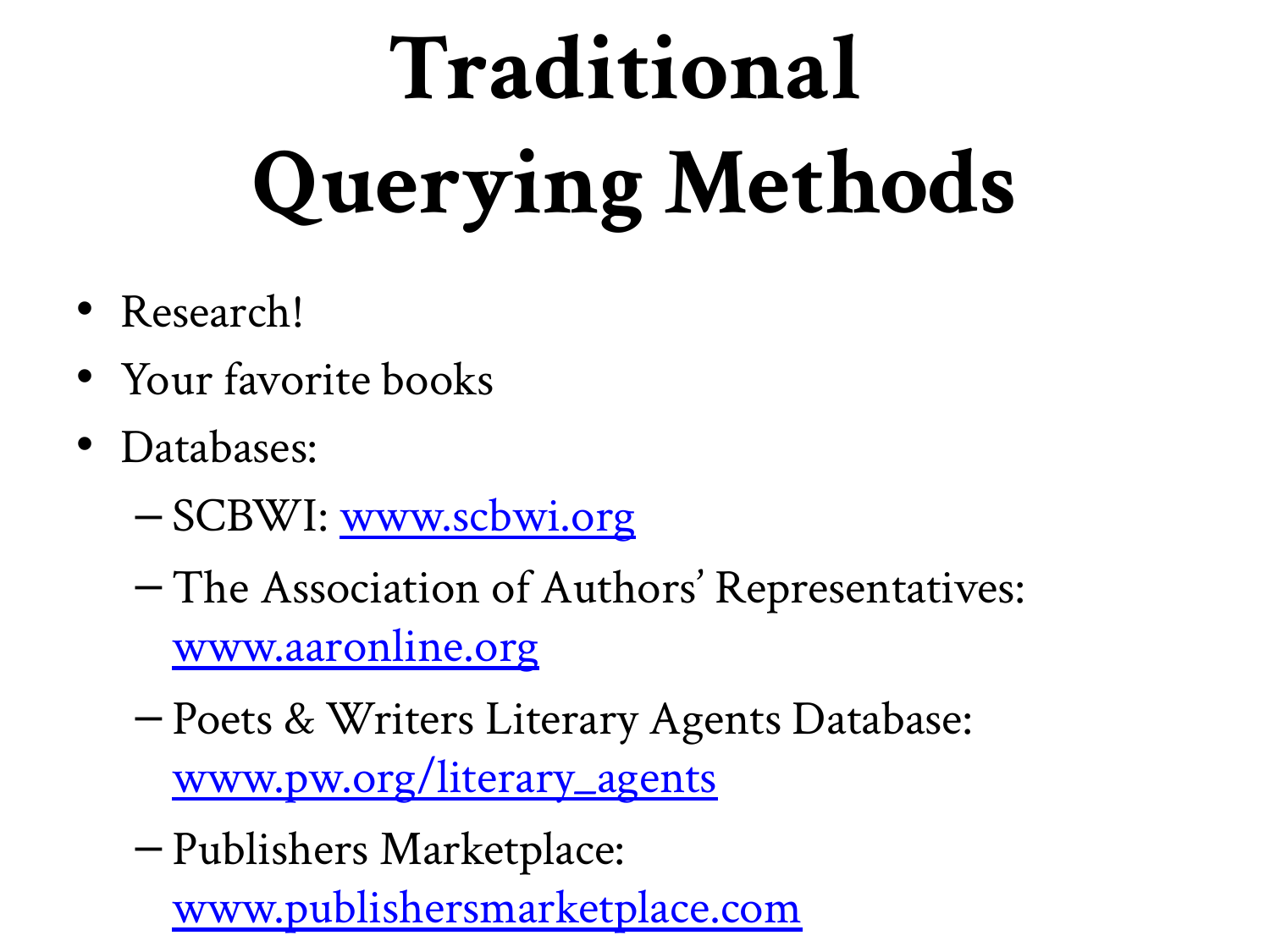

# Traditional Querying Methods
Research!
Your favorite books
Databases:
SCBWI: www.scbwi.org
The Association of Authors’ Representatives: www.aaronline.org
Poets & Writers Literary Agents Database: www.pw.org/literary_agents
Publishers Marketplace: www.publishersmarketplace.com